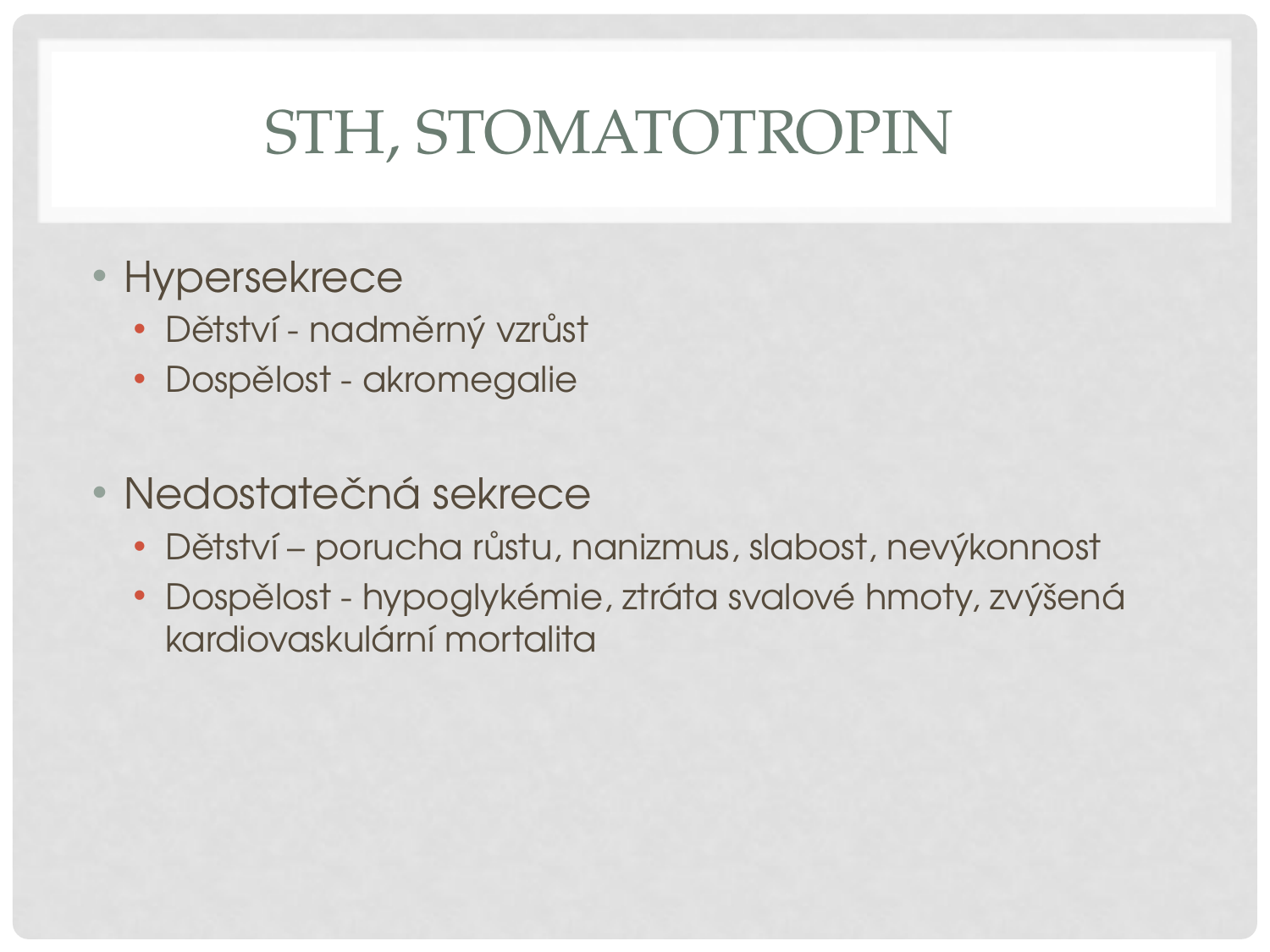

# STH, Stomatotropin
Hypersekrece
Dětství - nadměrný vzrůst
Dospělost - akromegalie

Nedostatečná sekrece
Dětství – porucha růstu, nanizmus, slabost, nevýkonnost
Dospělost - hypoglykémie, ztráta svalové hmoty, zvýšená kardiovaskulární mortalita